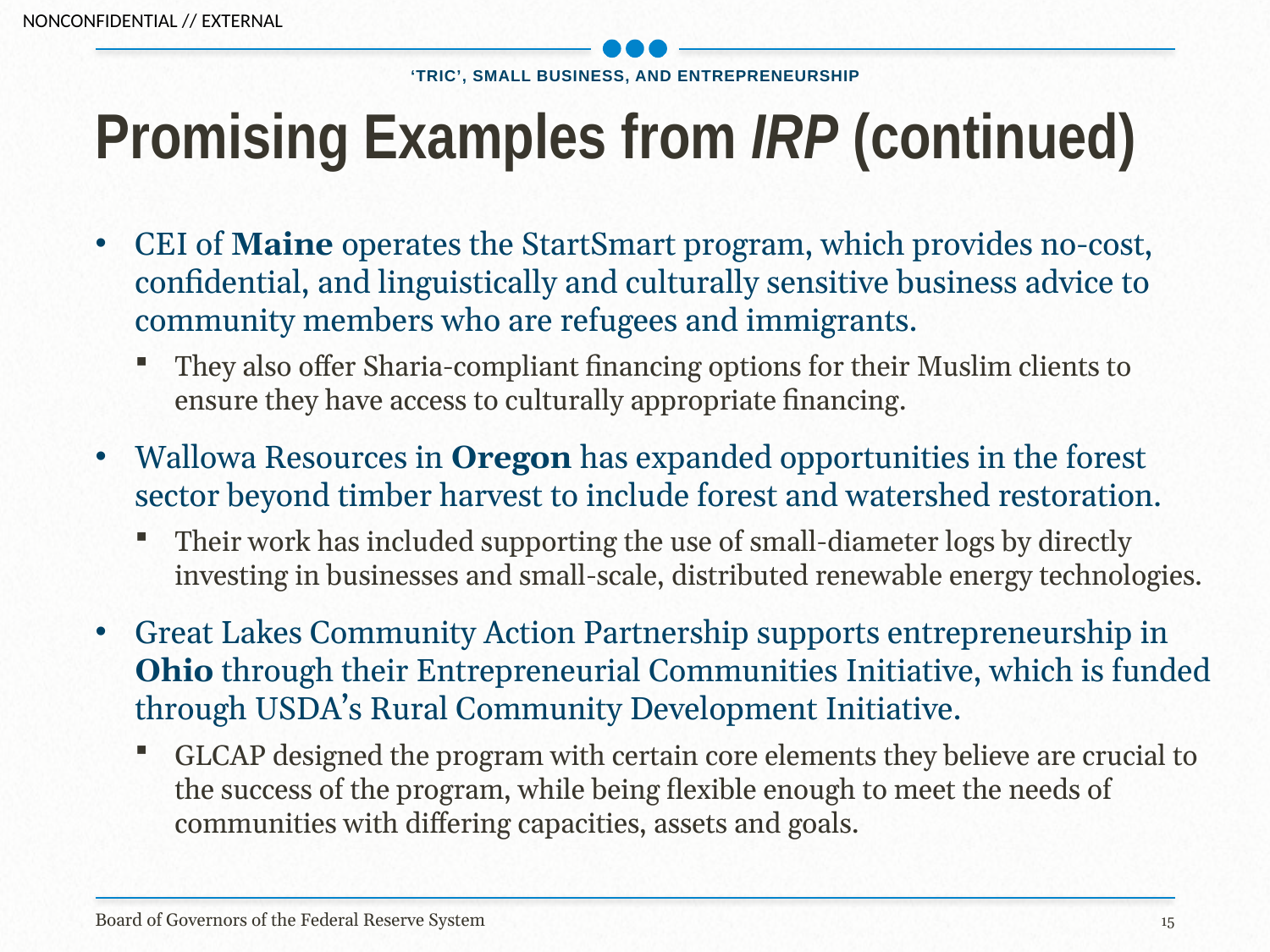

‘TRIC’, Small Business, and Entrepreneurship
# Promising Examples from IRP (continued)
CEI of Maine operates the StartSmart program, which provides no-cost, confidential, and linguistically and culturally sensitive business advice to community members who are refugees and immigrants.
They also offer Sharia-compliant financing options for their Muslim clients to ensure they have access to culturally appropriate financing.
Wallowa Resources in Oregon has expanded opportunities in the forest sector beyond timber harvest to include forest and watershed restoration.
Their work has included supporting the use of small-diameter logs by directly investing in businesses and small-scale, distributed renewable energy technologies.
Great Lakes Community Action Partnership supports entrepreneurship in Ohio through their Entrepreneurial Communities Initiative, which is funded through USDA’s Rural Community Development Initiative.
GLCAP designed the program with certain core elements they believe are crucial to the success of the program, while being flexible enough to meet the needs of communities with differing capacities, assets and goals.